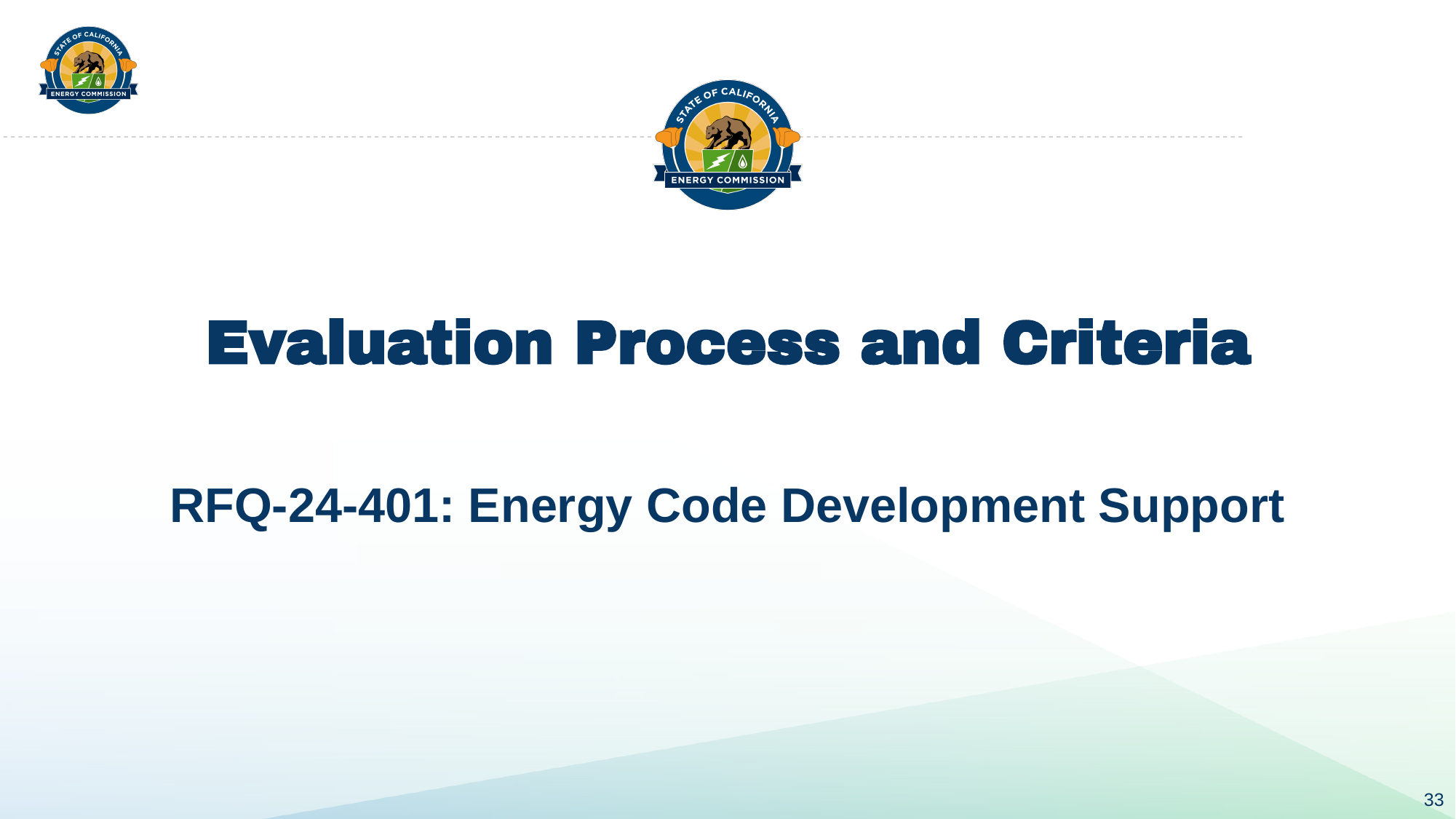

# Evaluation Process and Criteria

RFQ-24-401: Energy Code Development Support
33